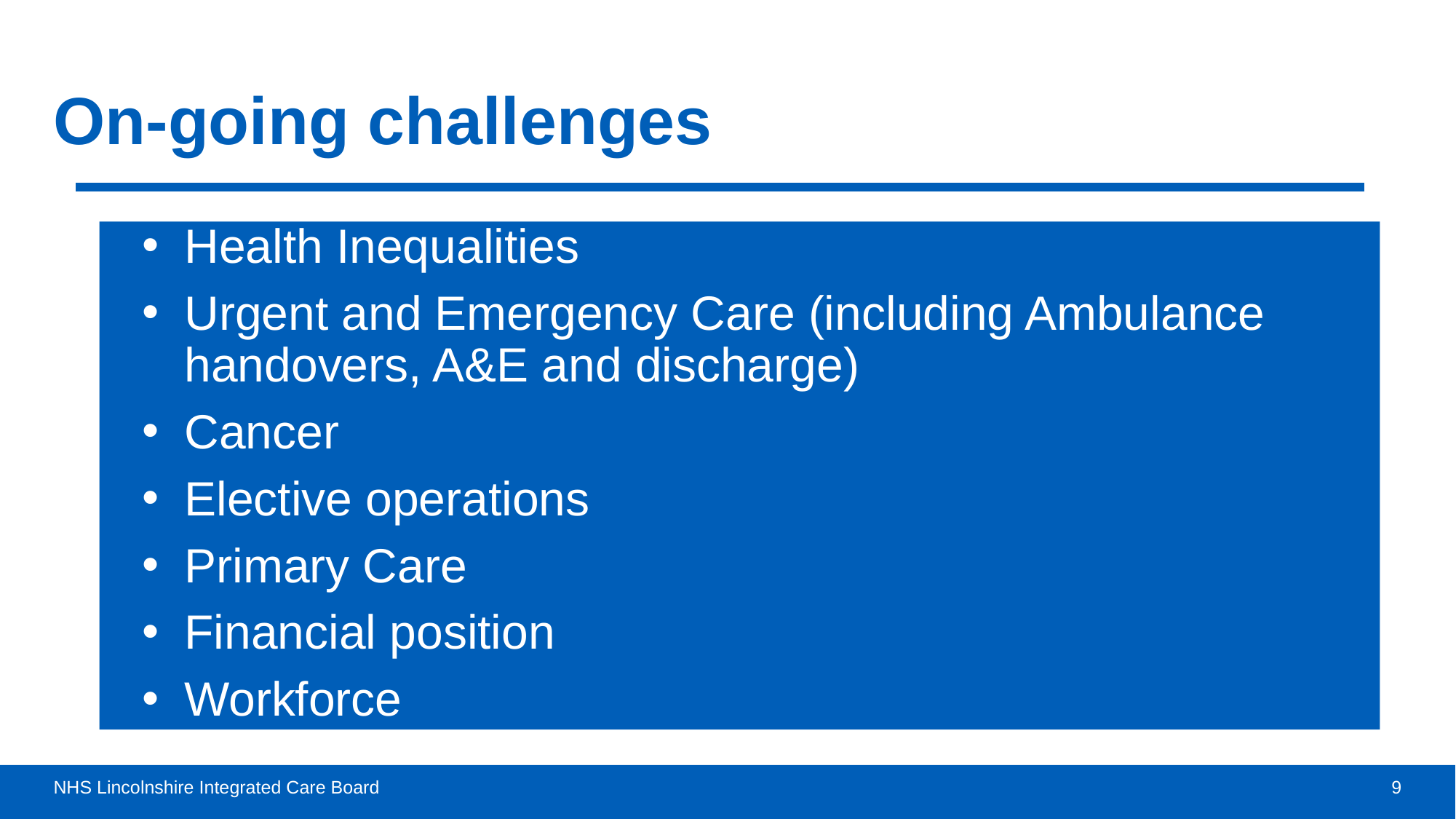

# On-going challenges

Health Inequalities
Urgent and Emergency Care (including Ambulance handovers, A&E and discharge)
Cancer
Elective operations
Primary Care
Financial position
Workforce

NHS Lincolnshire Integrated Care Board
9